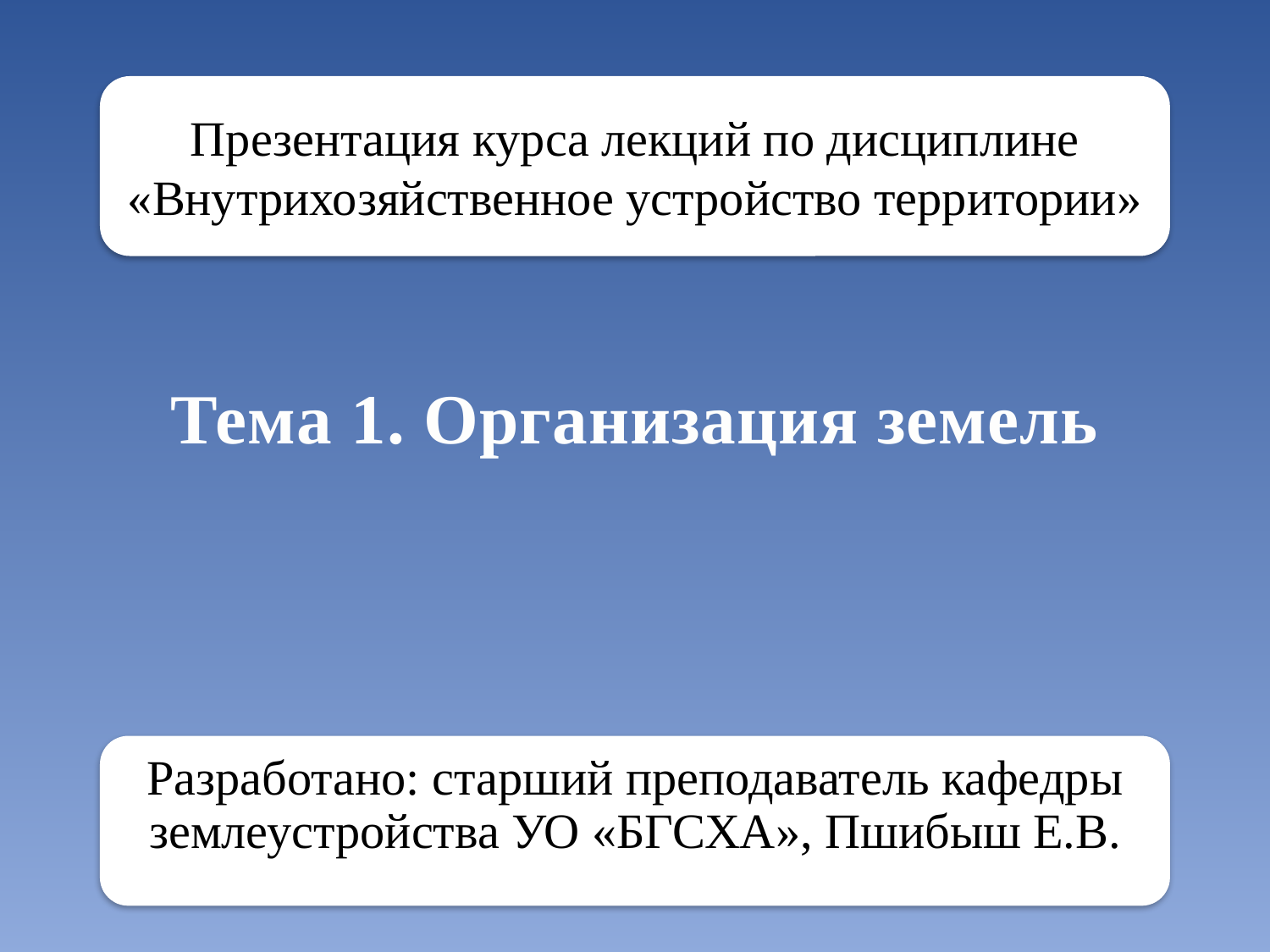

Презентация курса лекций по дисциплине
«Внутрихозяйственное устройство территории»
# Тема 1. Организация земель

Разработано: старший преподаватель кафедры землеустройства УО «БГСХА», Пшибыш Е.В.